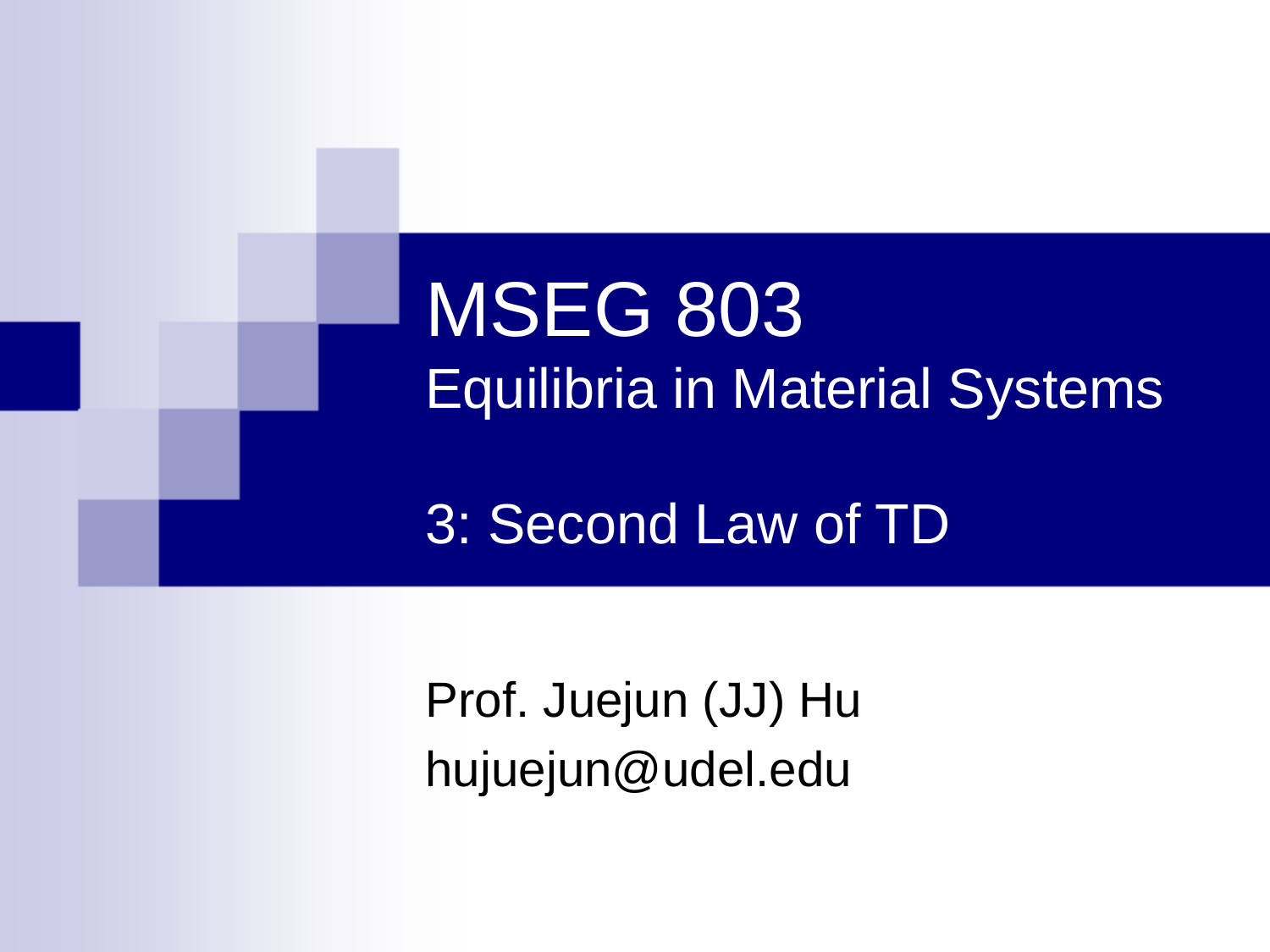

# MSEG 803 Equilibria in Material Systems 3: Second Law of TD

Prof. Juejun (JJ) Hu
hujuejun@udel.edu